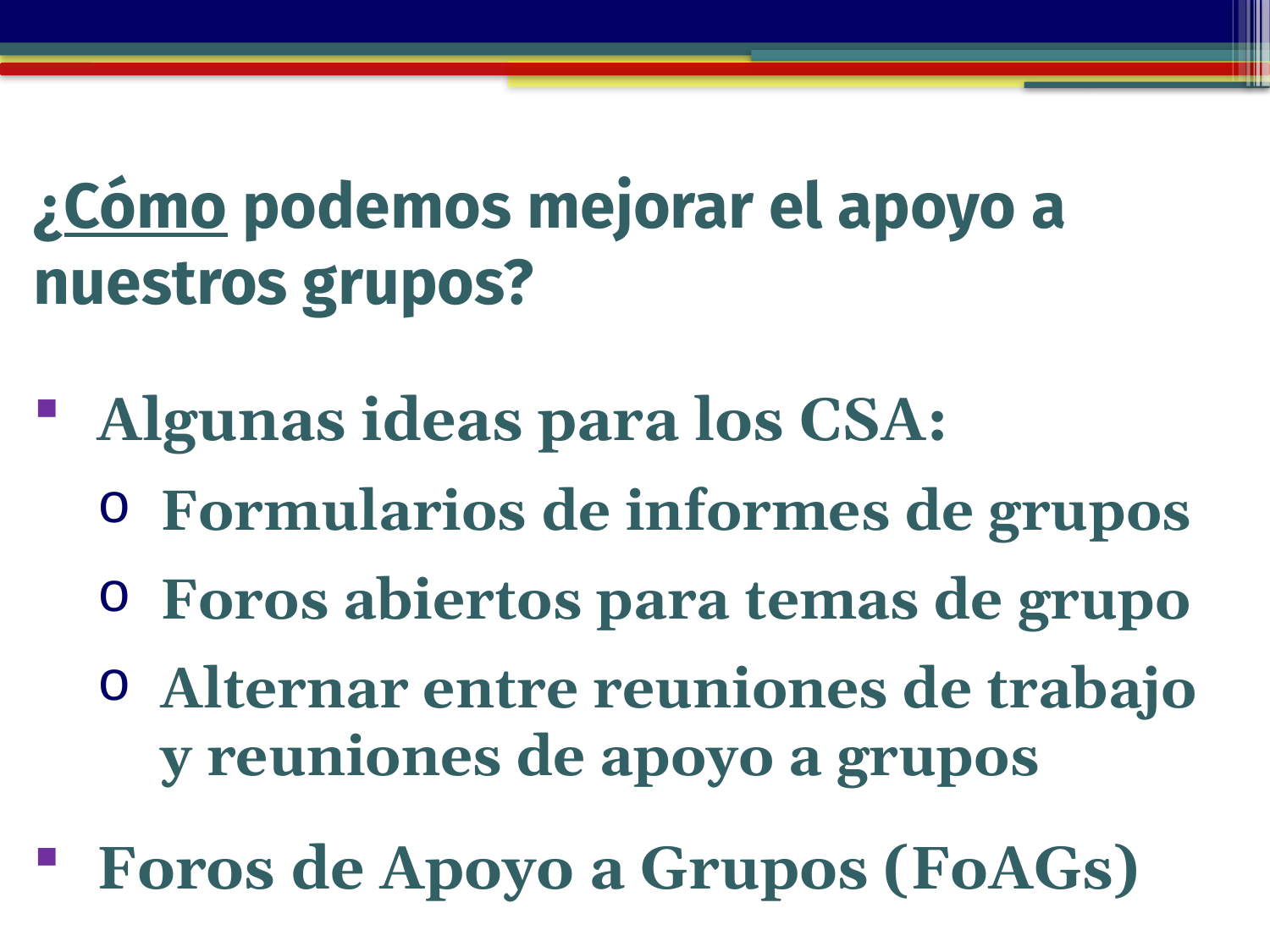

¿Cómo podemos mejorar el apoyo a  nuestros grupos?
Algunas ideas para los CSA:
Formularios de informes de grupos
Foros abiertos para temas de grupo
Alternar entre reuniones de trabajo y reuniones de apoyo a grupos
Foros de Apoyo a Grupos (FoAGs)